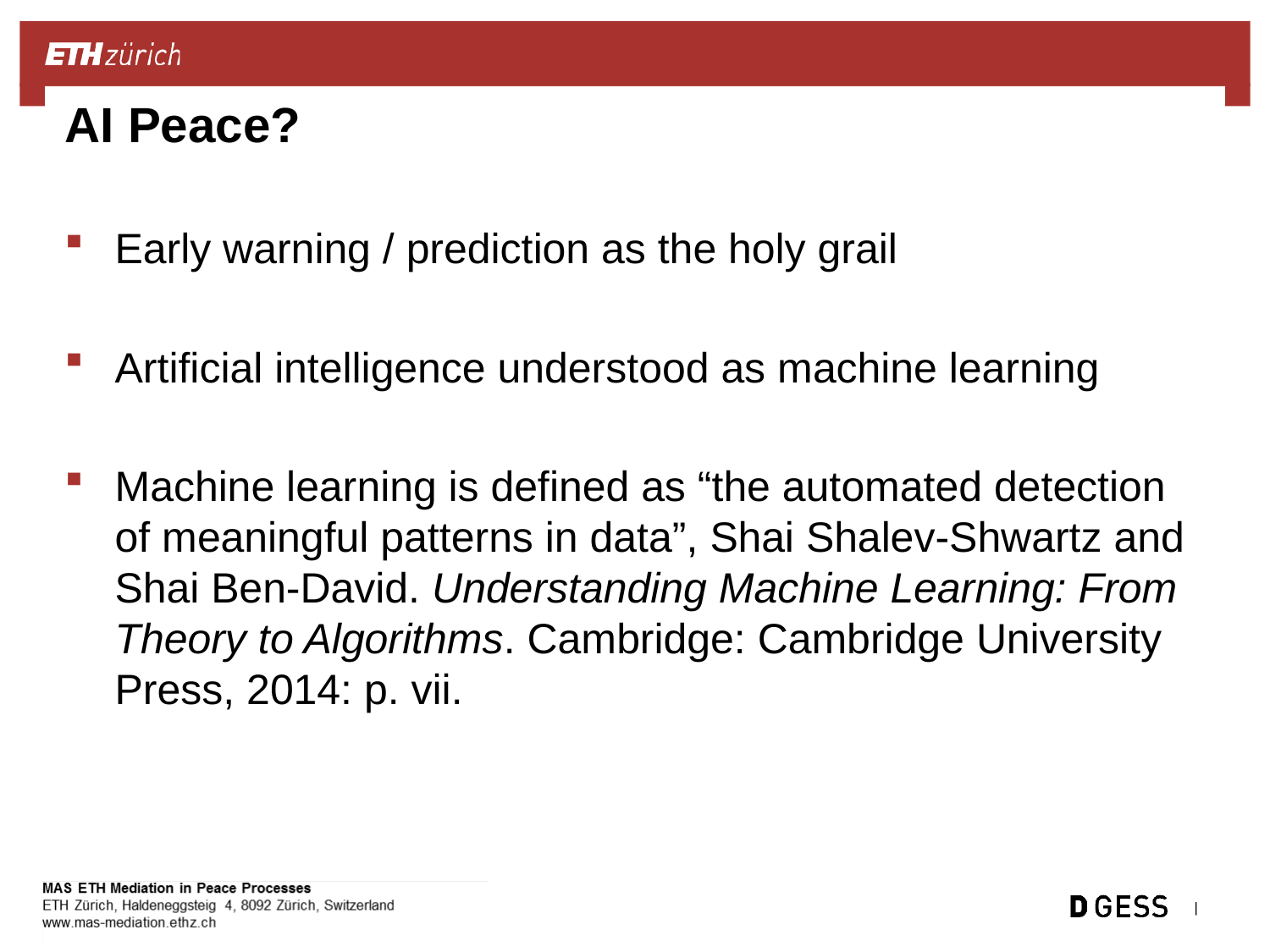

# AI Peace?
Early warning / prediction as the holy grail

Artificial intelligence understood as machine learning

Machine learning is defined as “the automated detection of meaningful patterns in data”, Shai Shalev-Shwartz and Shai Ben-David. Understanding Machine Learning: From Theory to Algorithms. Cambridge: Cambridge University Press, 2014: p. vii.